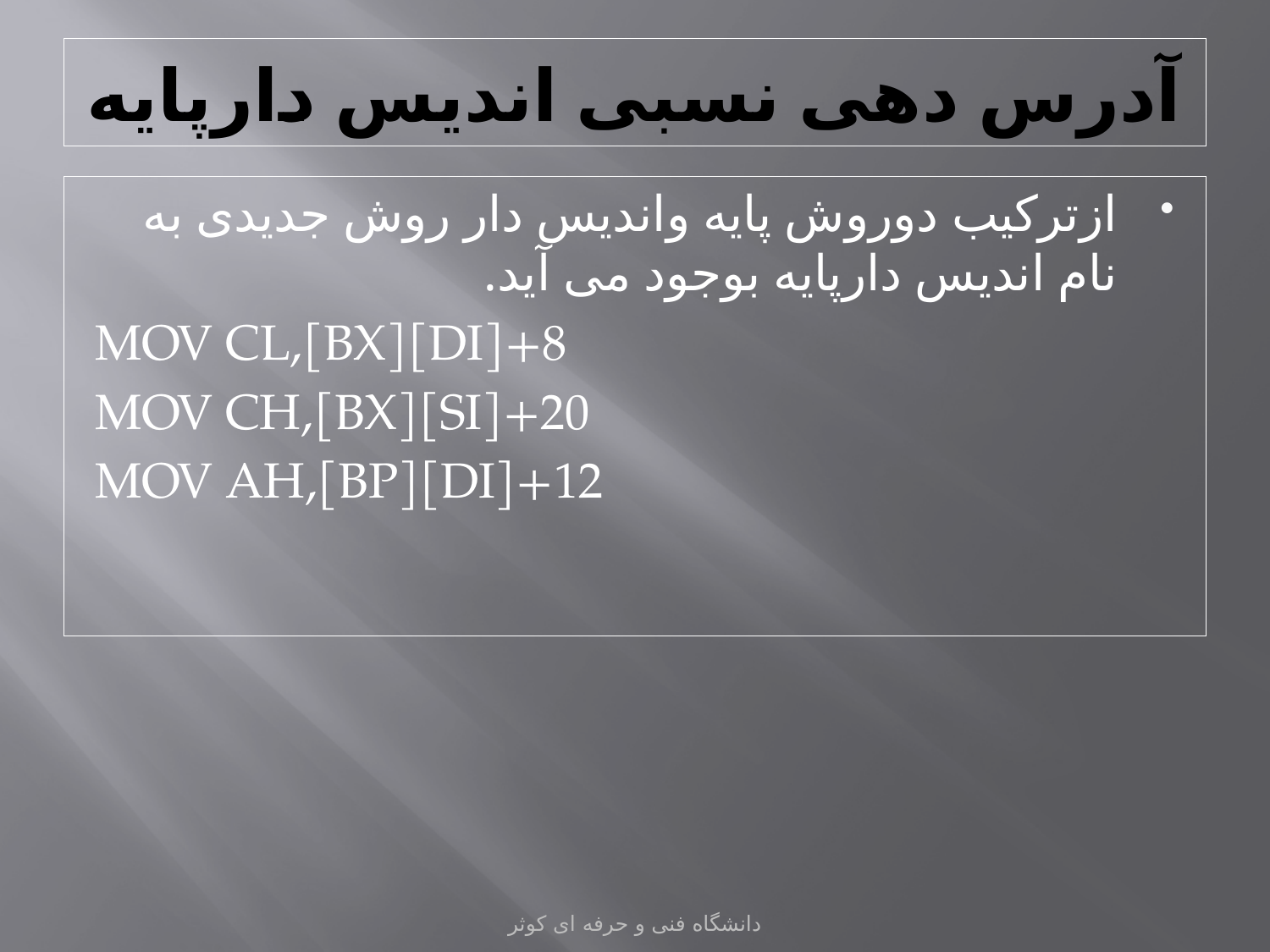

# آدرس دهی نسبی اندیس دارپایه
ازترکیب دوروش پایه واندیس دار روش جدیدی به نام اندیس دارپایه بوجود می آید.
MOV CL,[BX][DI]+8
MOV CH,[BX][SI]+20
MOV AH,[BP][DI]+12
دانشگاه فنی و حرفه ای کوثر